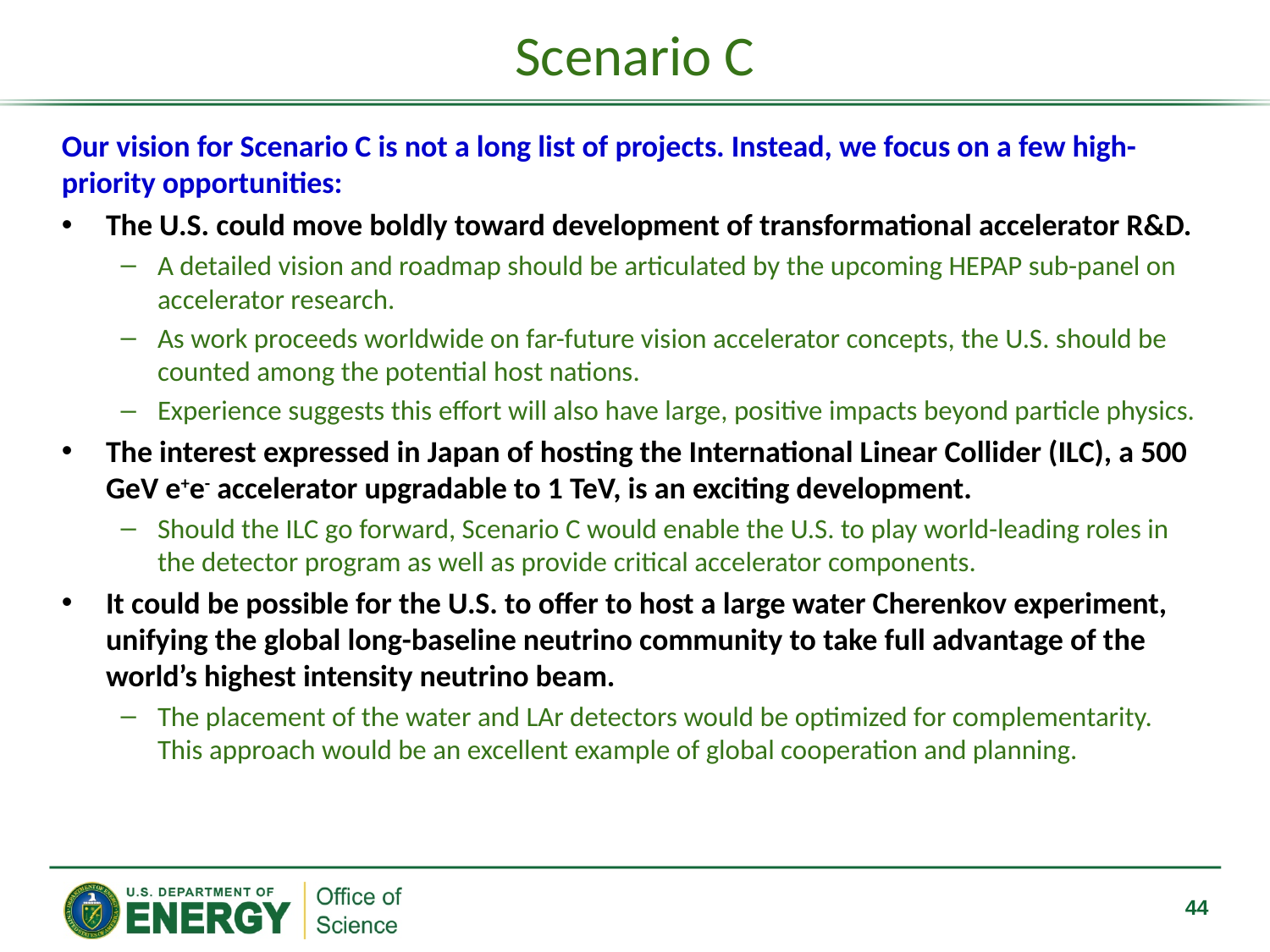

# Scenario C
Our vision for Scenario C is not a long list of projects. Instead, we focus on a few high-priority opportunities:
The U.S. could move boldly toward development of transformational accelerator R&D.
A detailed vision and roadmap should be articulated by the upcoming HEPAP sub-panel on accelerator research.
As work proceeds worldwide on far-future vision accelerator concepts, the U.S. should be counted among the potential host nations.
Experience suggests this effort will also have large, positive impacts beyond particle physics.
The interest expressed in Japan of hosting the International Linear Collider (ILC), a 500 GeV e+e- accelerator upgradable to 1 TeV, is an exciting development.
Should the ILC go forward, Scenario C would enable the U.S. to play world-leading roles in the detector program as well as provide critical accelerator components.
It could be possible for the U.S. to offer to host a large water Cherenkov experiment, unifying the global long-baseline neutrino community to take full advantage of the world’s highest intensity neutrino beam.
The placement of the water and LAr detectors would be optimized for complementarity. This approach would be an excellent example of global cooperation and planning.
44